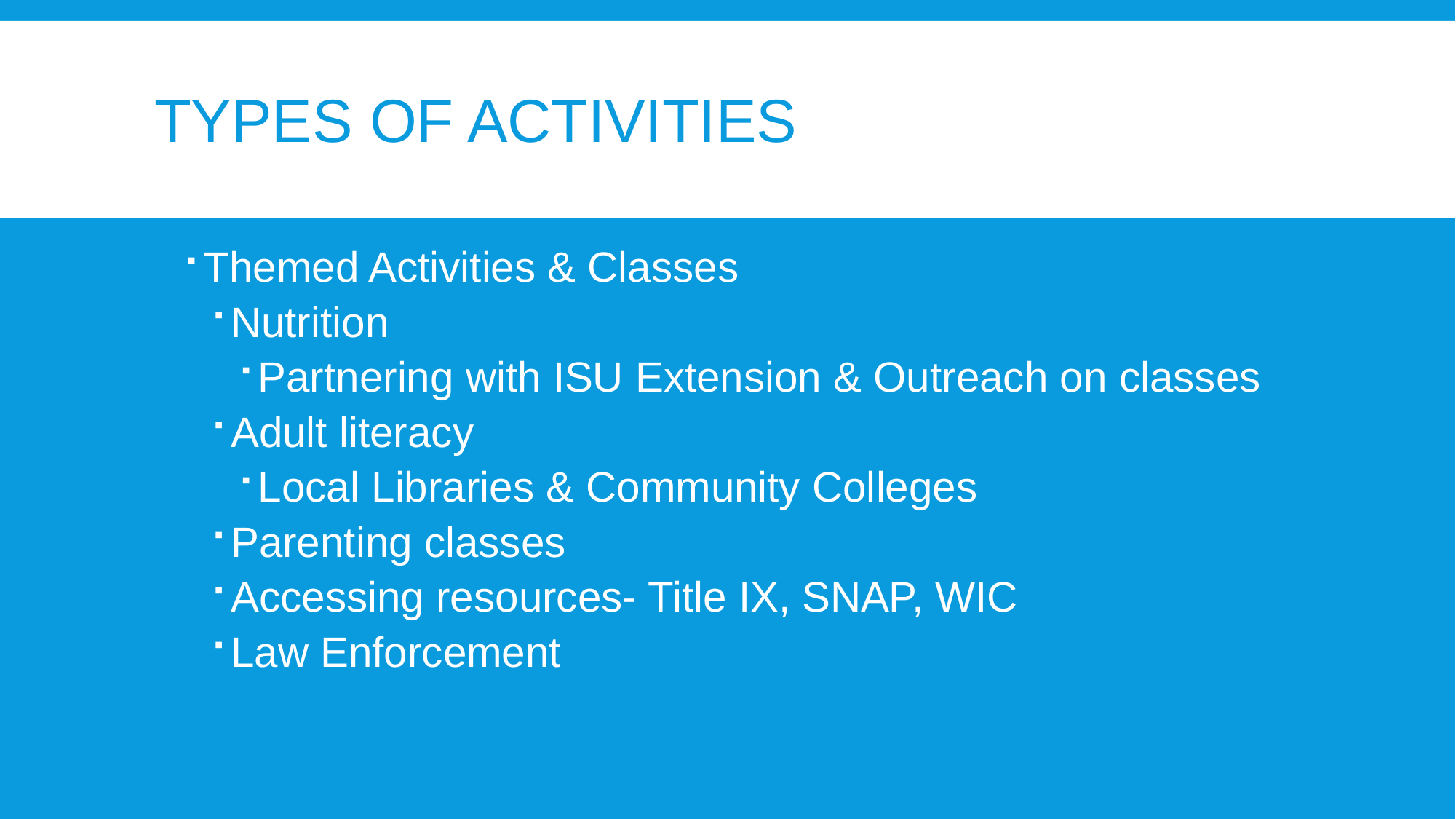

# Types of Activities
Themed Activities & Classes
Nutrition
Partnering with ISU Extension & Outreach on classes
Adult literacy
Local Libraries & Community Colleges
Parenting classes
Accessing resources- Title IX, SNAP, WIC
Law Enforcement